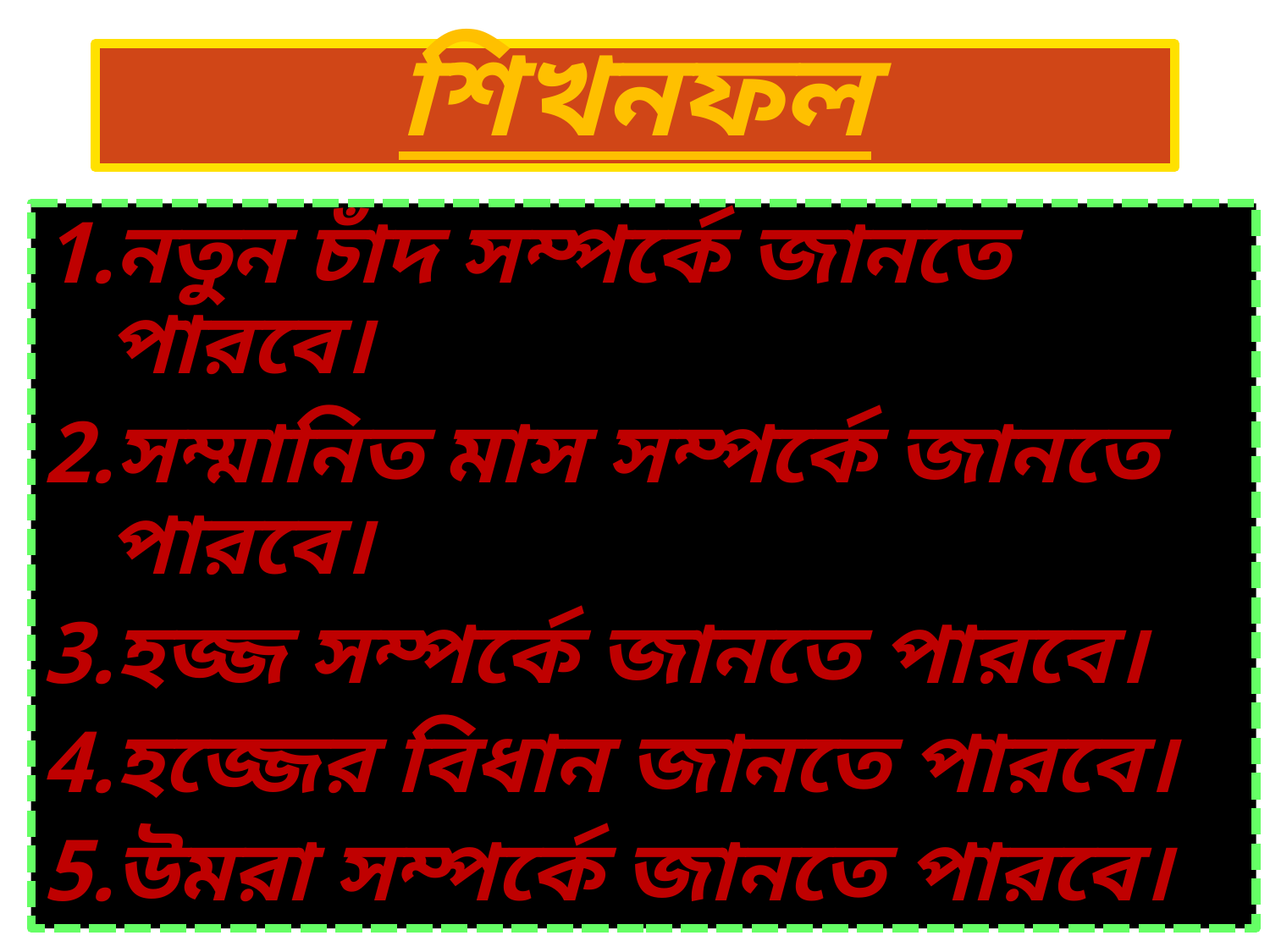

# শিখনফল
নতুন চাঁদ সম্পর্কে জানতে পারবে।
সম্মানিত মাস সম্পর্কে জানতে পারবে।
হজ্জ সম্পর্কে জানতে পারবে।
হজ্জের বিধান জানতে পারবে।
উমরা সম্পর্কে জানতে পারবে।